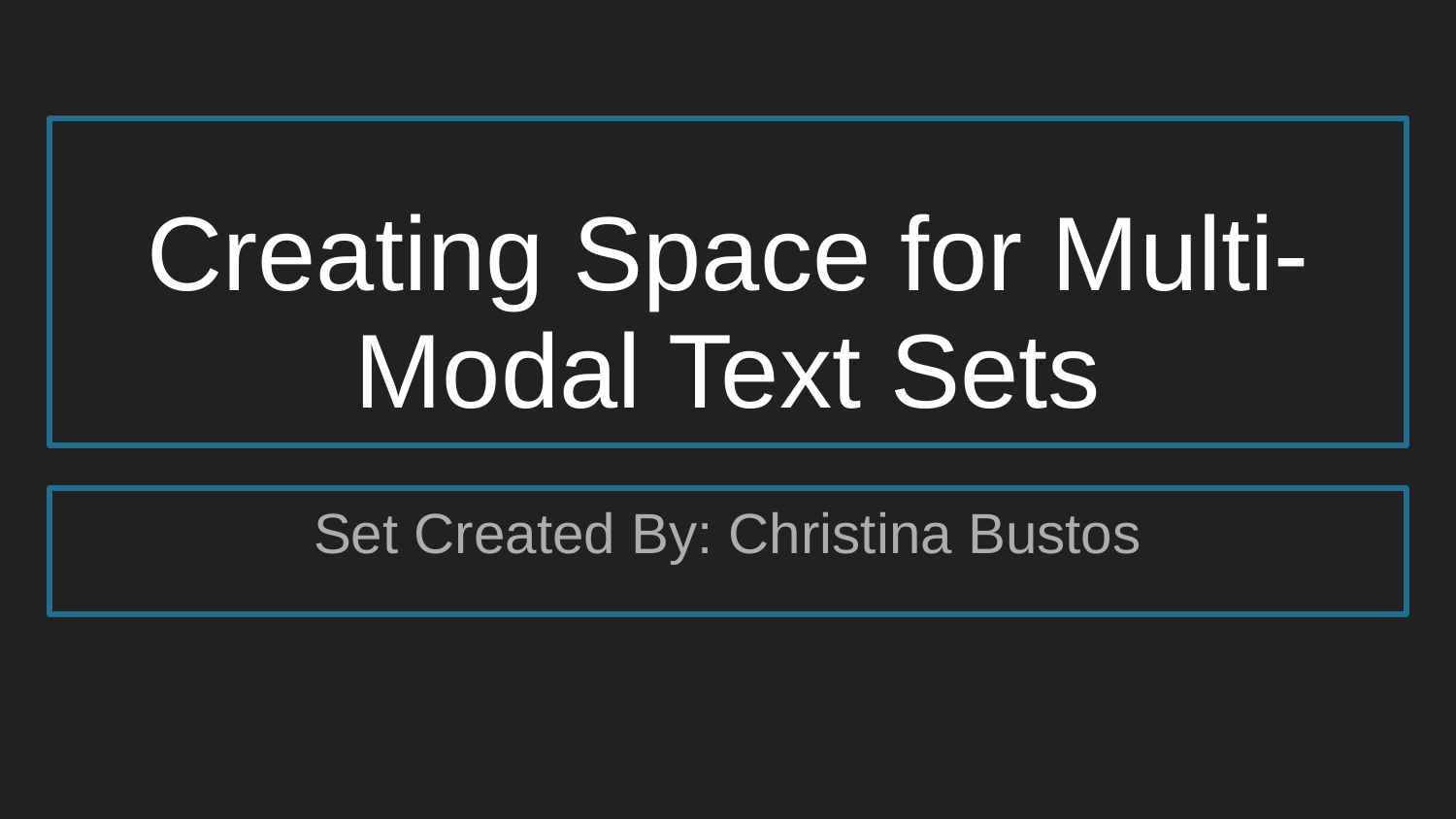

# Creating Space for Multi-Modal Text Sets
Set Created By: Christina Bustos